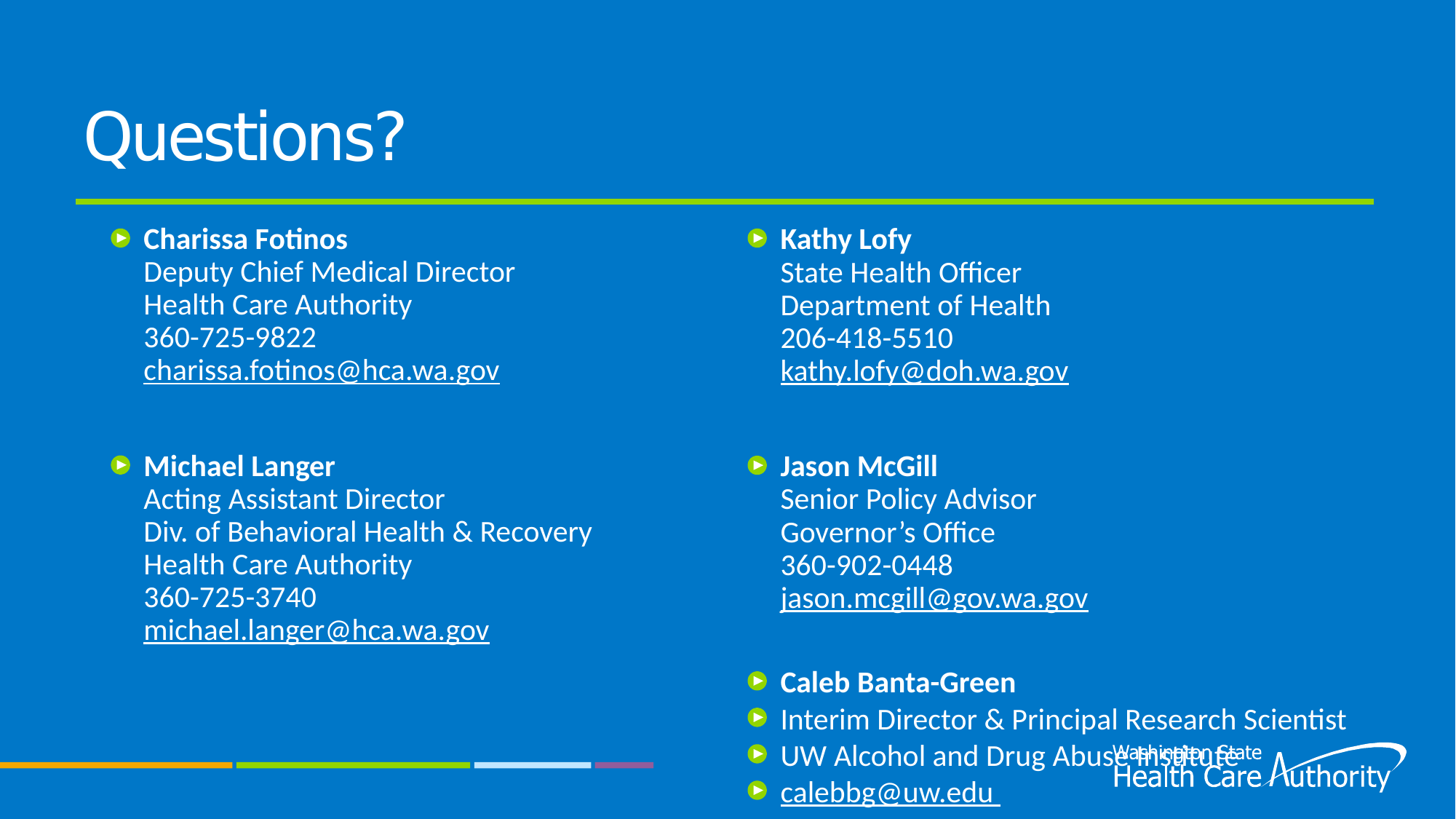

# Questions?
Charissa Fotinos
Deputy Chief Medical Director
Health Care Authority
360-725-9822
charissa.fotinos@hca.wa.gov

Michael Langer
Acting Assistant Director
Div. of Behavioral Health & Recovery
Health Care Authority
360-725-3740
michael.langer@hca.wa.gov
Kathy Lofy
State Health Officer
Department of Health
206-418-5510
kathy.lofy@doh.wa.gov

Jason McGill
Senior Policy Advisor
Governor’s Office
360-902-0448
jason.mcgill@gov.wa.gov

Caleb Banta-Green
Interim Director & Principal Research Scientist
UW Alcohol and Drug Abuse Institute
calebbg@uw.edu